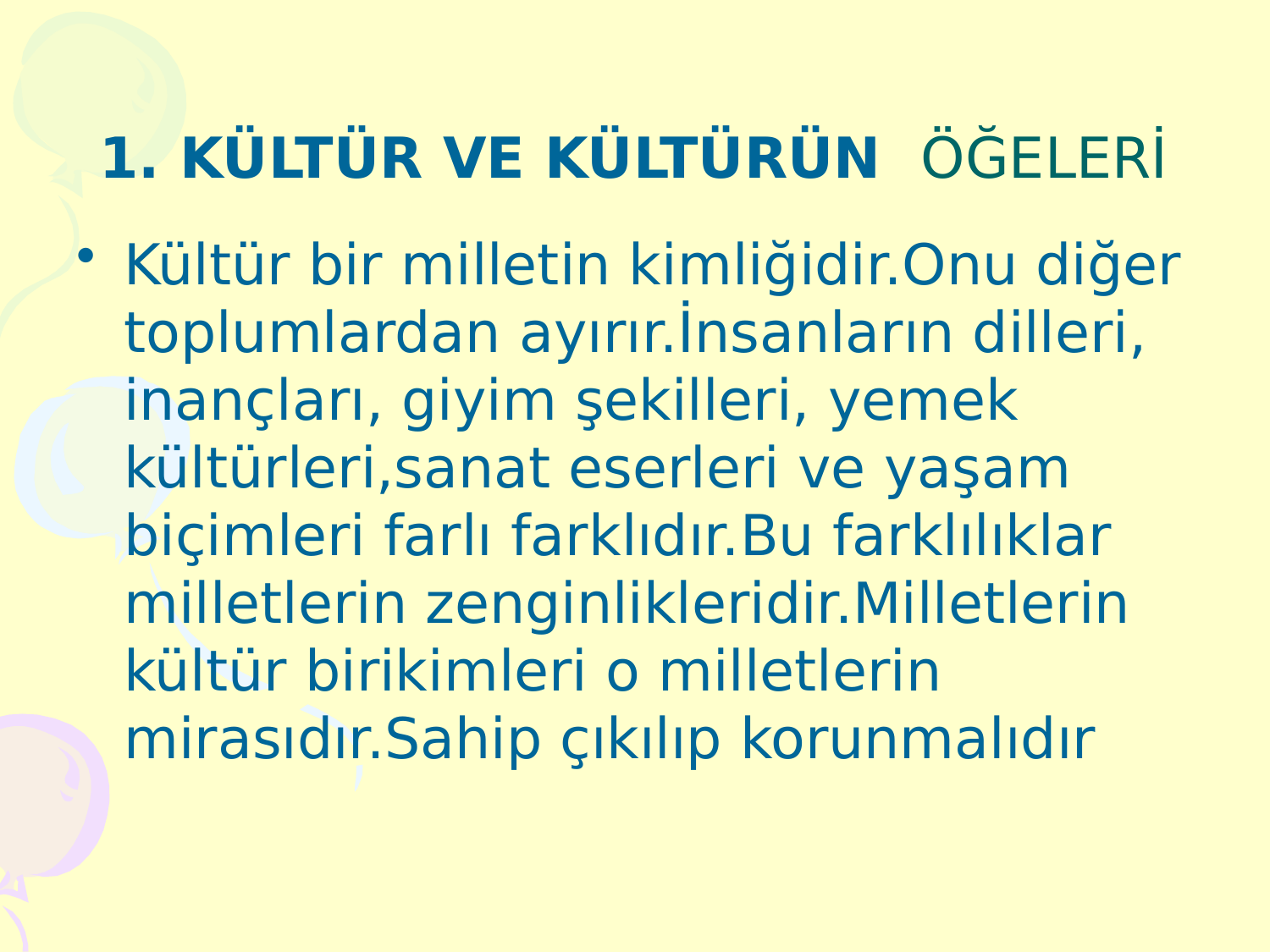

# 1. KÜLTÜR VE KÜLTÜRÜN  ÖĞELERİ
Kültür bir milletin kimliğidir.Onu diğer toplumlardan ayırır.İnsanların dilleri, inançları, giyim şekilleri, yemek kültürleri,sanat eserleri ve yaşam biçimleri farlı farklıdır.Bu farklılıklar milletlerin zenginlikleridir.Milletlerin kültür birikimleri o milletlerin mirasıdır.Sahip çıkılıp korunmalıdır